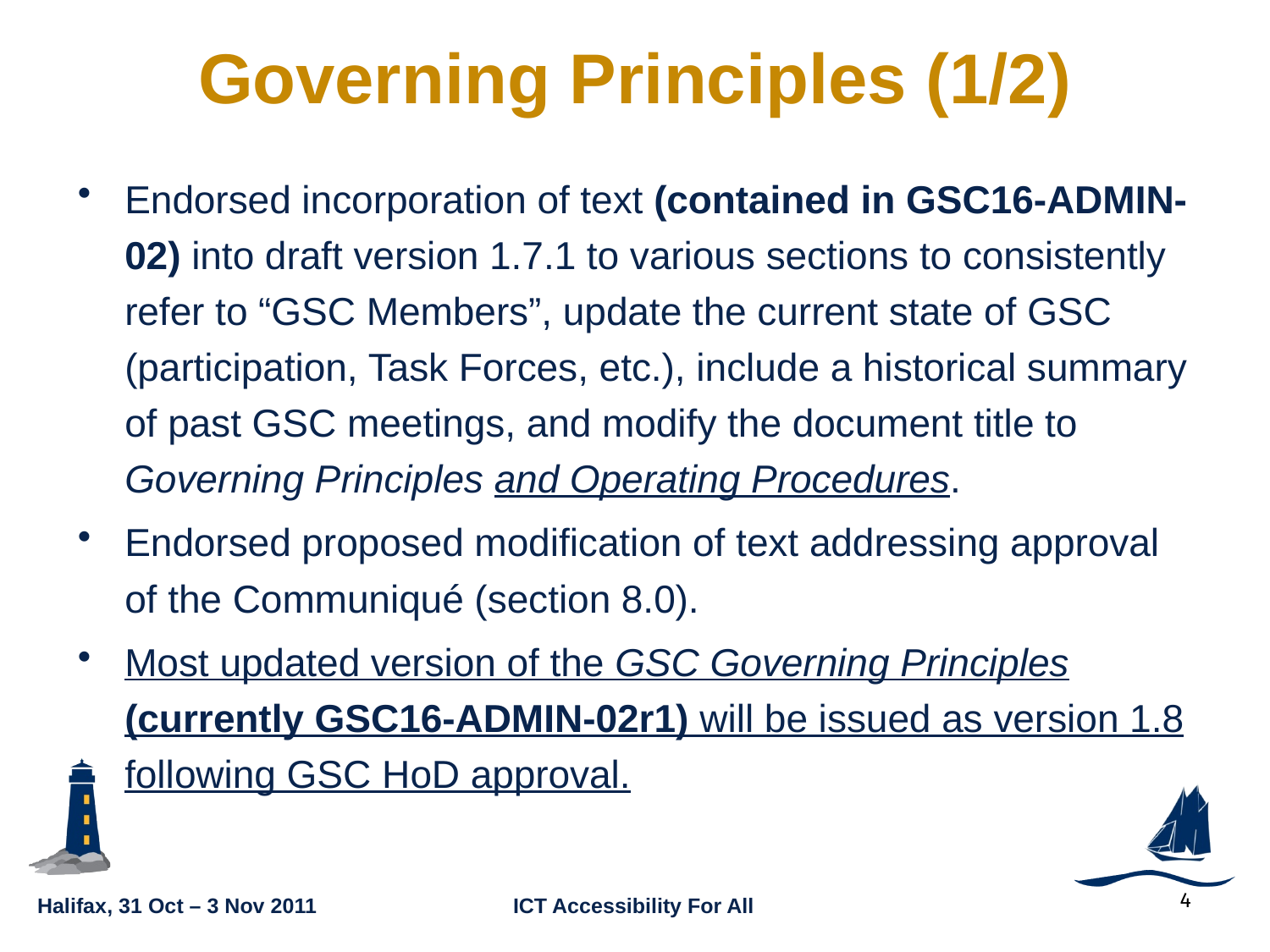

# Governing Principles (1/2)
Endorsed incorporation of text (contained in GSC16-ADMIN-02) into draft version 1.7.1 to various sections to consistently refer to “GSC Members”, update the current state of GSC (participation, Task Forces, etc.), include a historical summary of past GSC meetings, and modify the document title to Governing Principles and Operating Procedures.
Endorsed proposed modification of text addressing approval of the Communiqué (section 8.0).
Most updated version of the GSC Governing Principles (currently GSC16-ADMIN-02r1) will be issued as version 1.8 following GSC HoD approval.

4